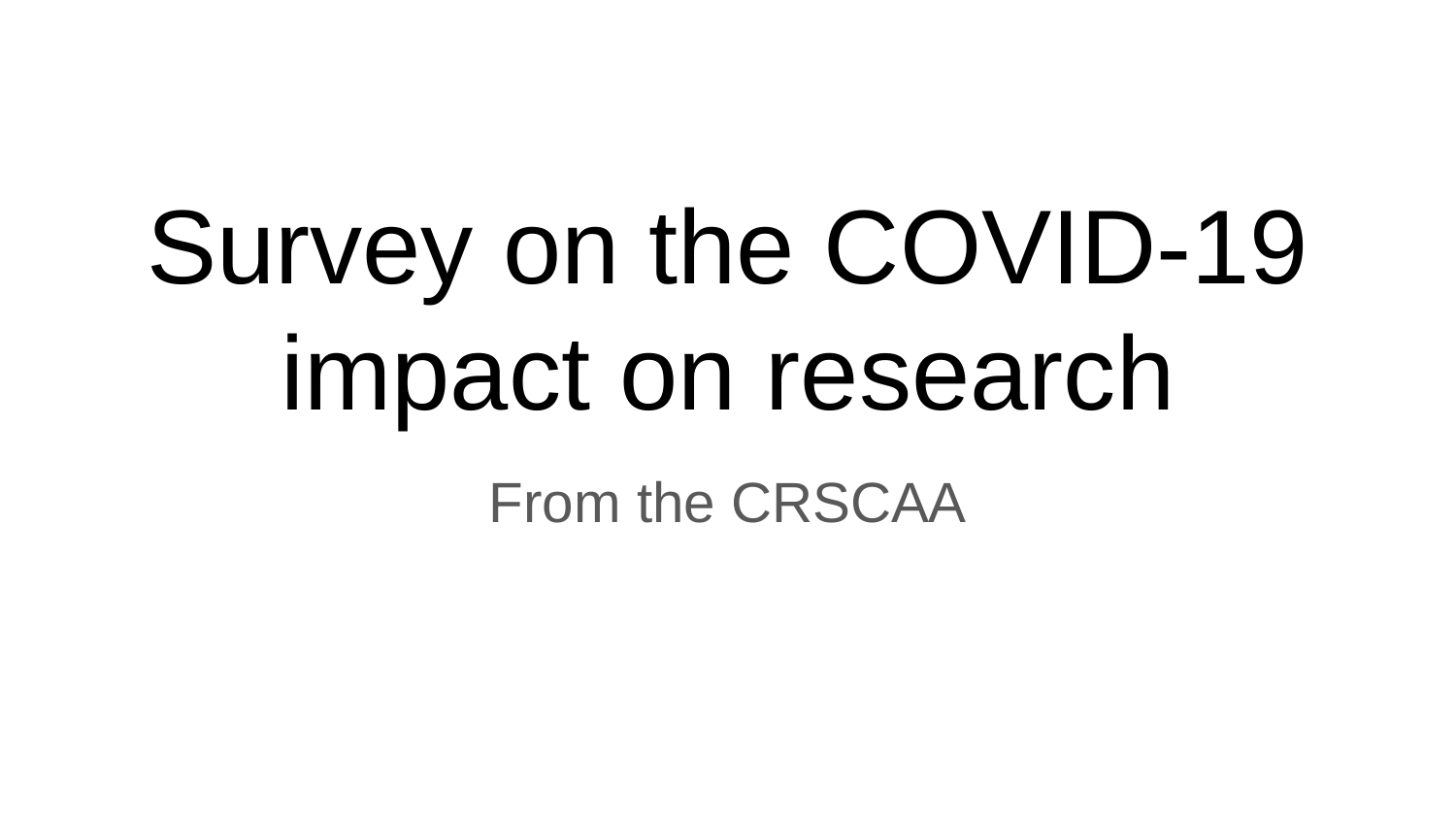

# Survey on the COVID-19 impact on research
From the CRSCAA